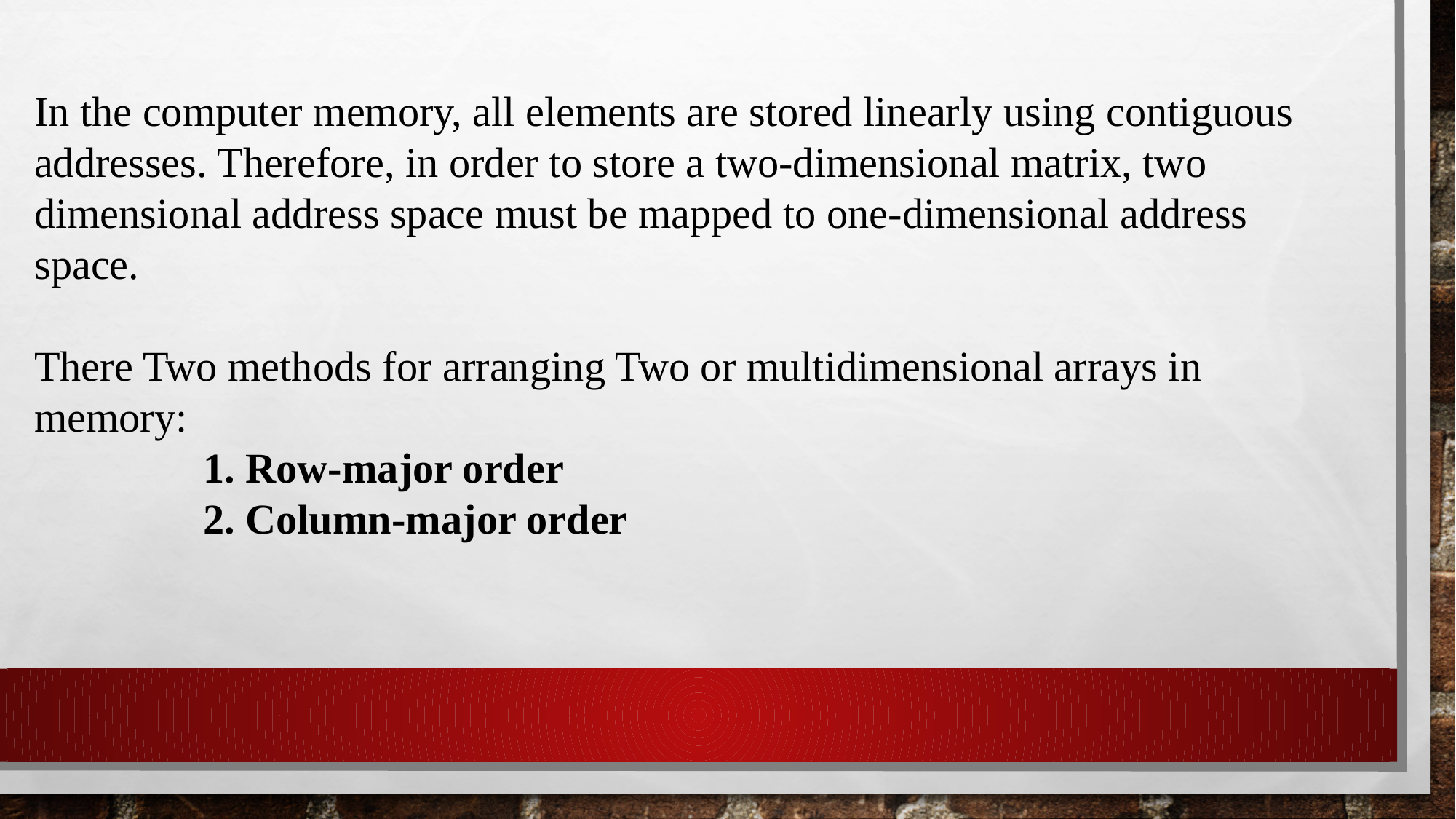

In the computer memory, all elements are stored linearly using contiguous addresses. Therefore, in order to store a two-dimensional matrix, two dimensional address space must be mapped to one-dimensional address space.

There Two methods for arranging Two or multidimensional arrays in memory:
                1. Row-major order
                2. Column-major order